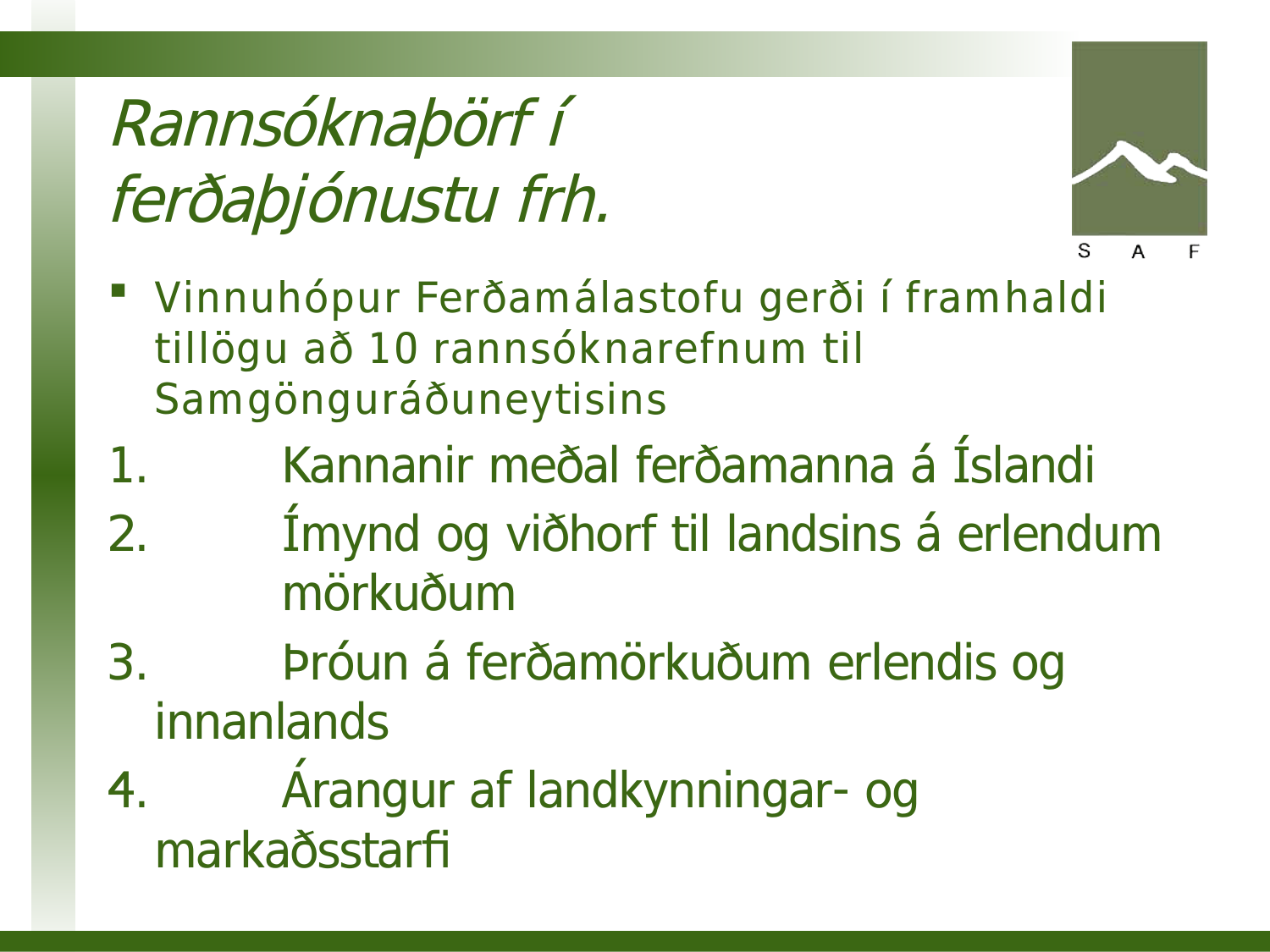

# Rannsóknaþörf í ferðaþjónustu frh.
Vinnuhópur Ferðamálastofu gerði í framhaldi tillögu að 10 rannsóknarefnum til Samgönguráðuneytisins
1. 	Kannanir meðal ferðamanna á Íslandi
2. 	Ímynd og viðhorf til landsins á erlendum 	mörkuðum
3. 	Þróun á ferðamörkuðum erlendis og 	innanlands
4. 	Árangur af landkynningar- og markaðsstarfi